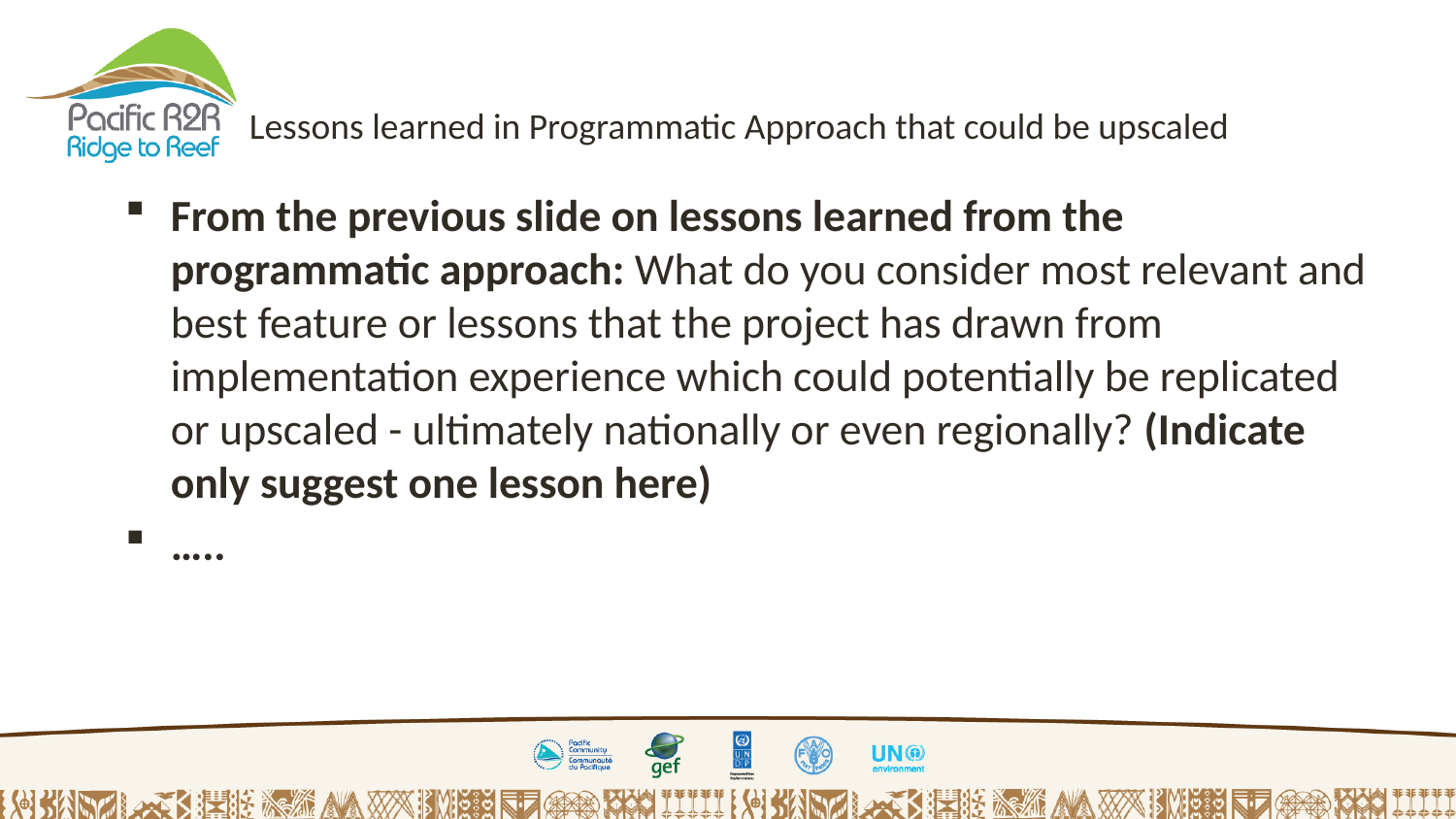

Lessons learned in Programmatic Approach that could be upscaled
From the previous slide on lessons learned from the programmatic approach: What do you consider most relevant and best feature or lessons that the project has drawn from implementation experience which could potentially be replicated or upscaled - ultimately nationally or even regionally? (Indicate only suggest one lesson here)
…..